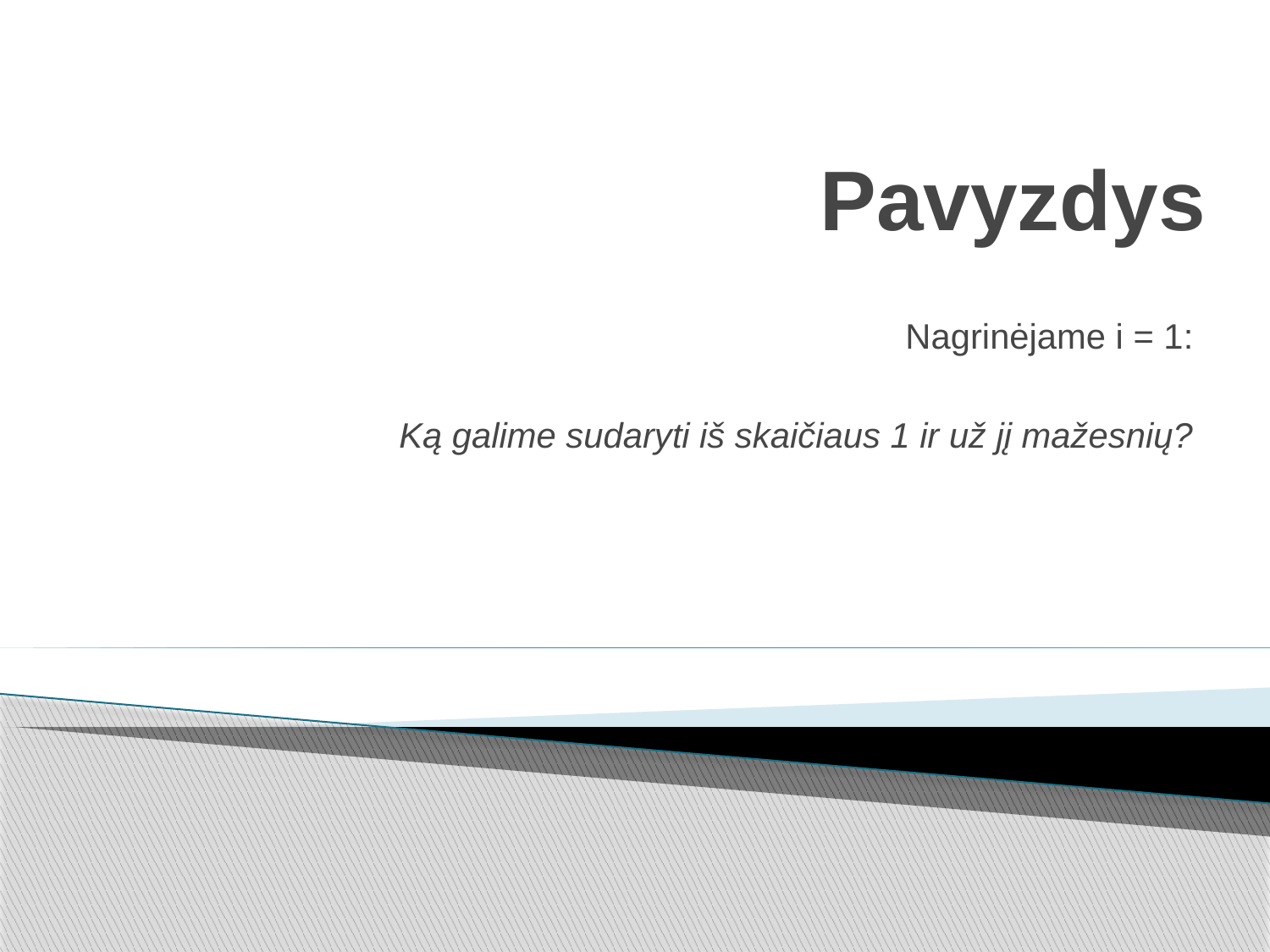

# Pavyzdys
Nagrinėjame i = 1:

Ką galime sudaryti iš skaičiaus 1 ir už jį mažesnių?